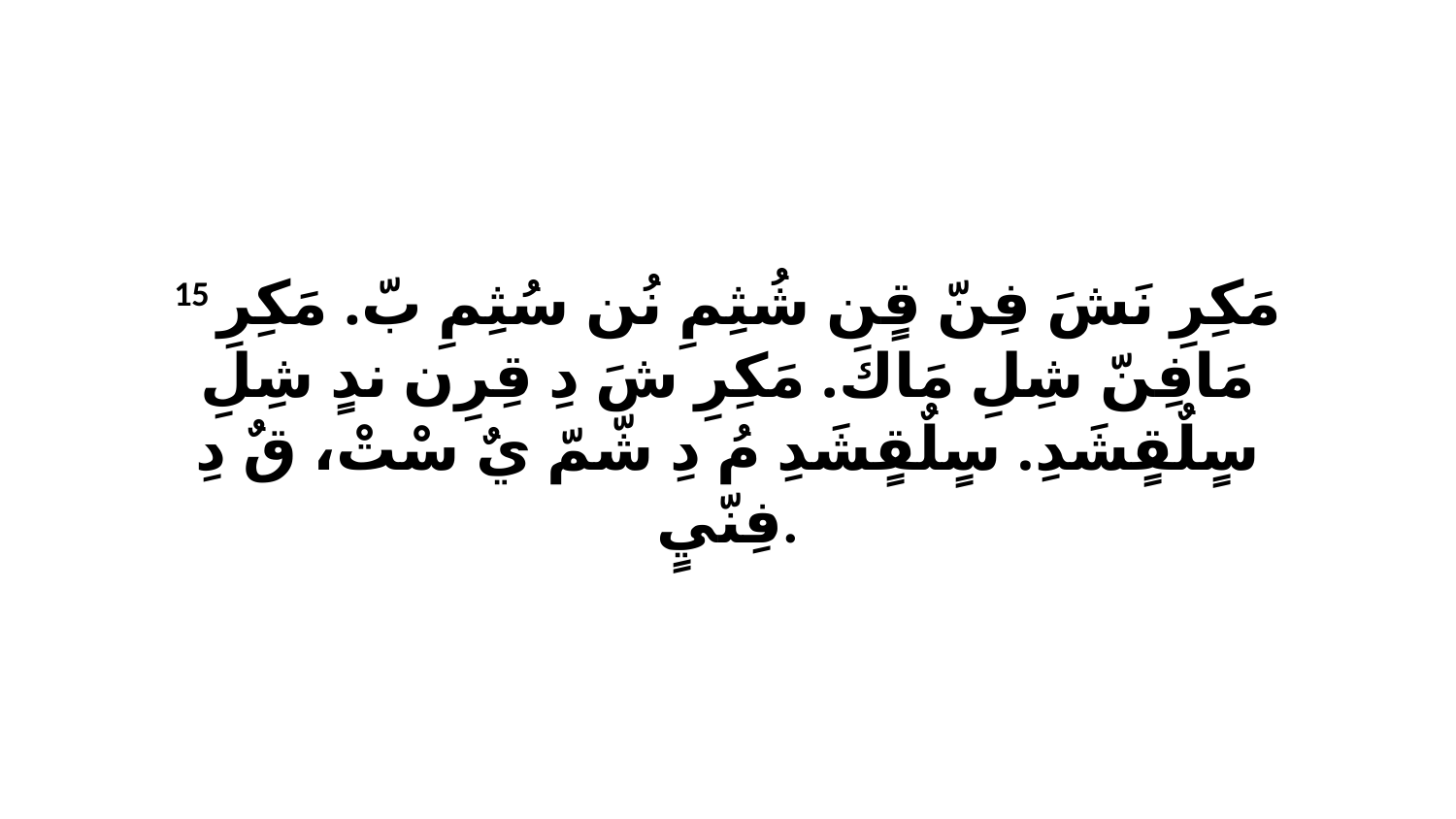

15 مَكِرِ نَشَ فِنّ قٍن شُثِمِ نُن سُثِمِ بّ. مَكِرِ مَافِنّ شِلِ مَاكَ. مَكِرِ شَ دِ قِرِن ندٍ شِلِ سٍلٌقٍشَدِ. سٍلٌقٍشَدِ مُ دِ شّمّ يٌ سْتْ، قٌ دِ فِنّيٍ.